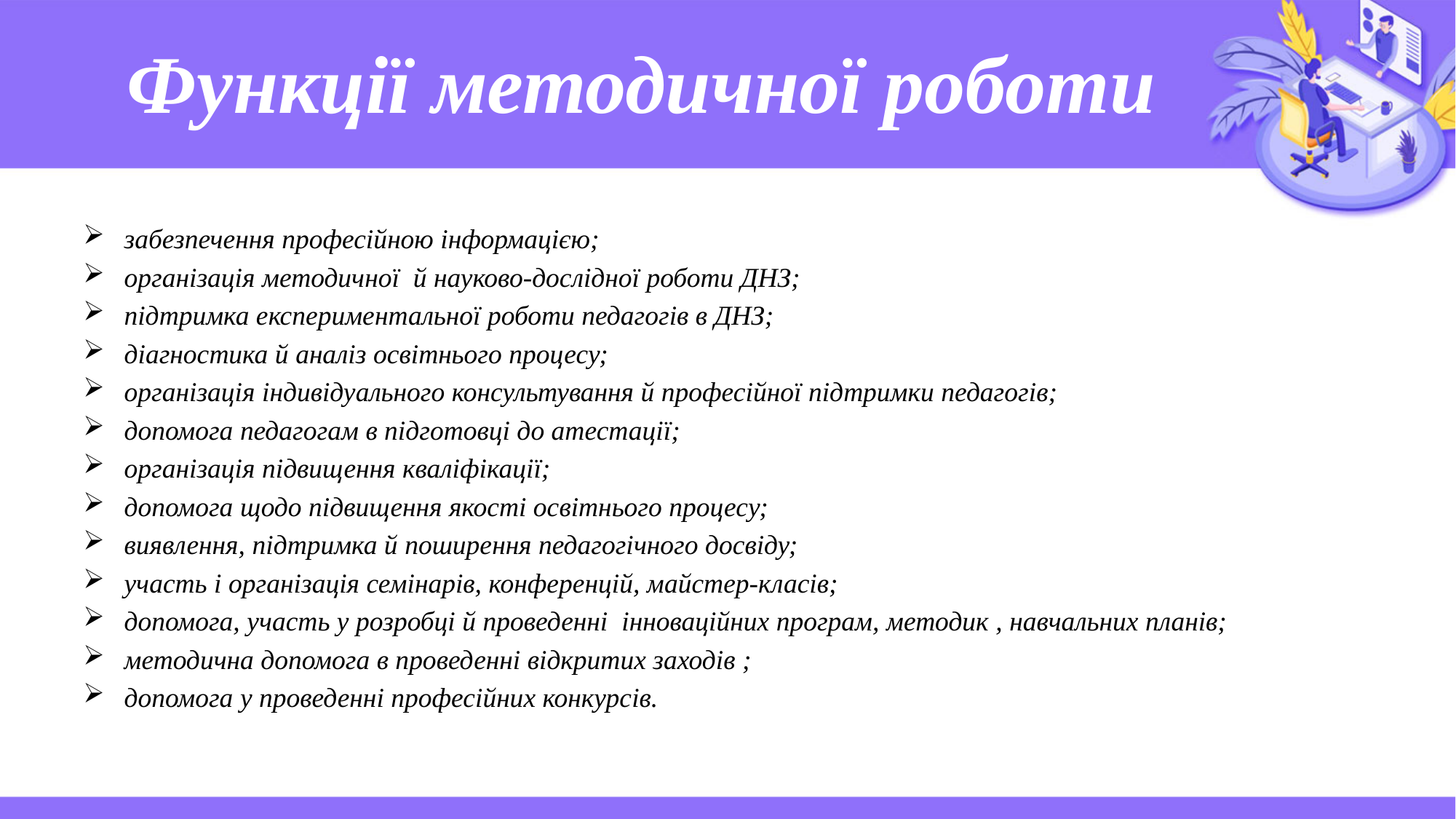

# Функції методичної роботи
забезпечення професійною інформацією;
організація методичної  й науково-дослідної роботи ДНЗ;
підтримка експериментальної роботи педагогів в ДНЗ;
діагностика й аналіз освітнього процесу;
організація індивідуального консультування й професійної підтримки педагогів;
допомога педагогам в підготовці до атестації;
організація підвищення кваліфікації;
допомога щодо підвищення якості освітнього процесу;
виявлення, підтримка й поширення педагогічного досвіду;
участь і організація семінарів, конференцій, майстер-класів;
допомога, участь у розробці й проведенні  інноваційних програм, методик , навчальних планів;
методична допомога в проведенні відкритих заходів ;
допомога у проведенні професійних конкурсів.